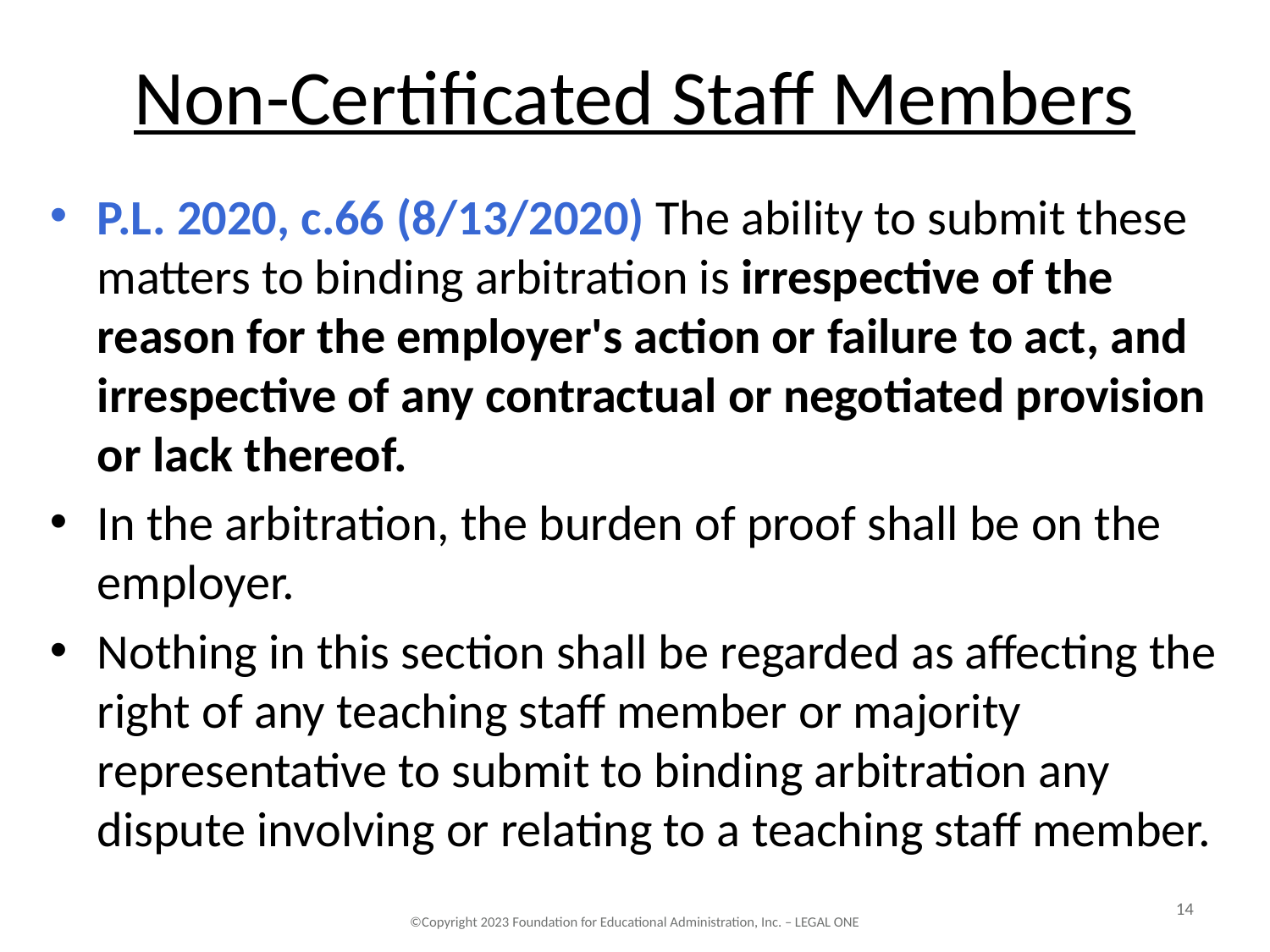

# Non-Certificated Staff Members
P.L. 2020, c.66 (8/13/2020) The ability to submit these matters to binding arbitration is irrespective of the reason for the employer's action or failure to act, and irrespective of any contractual or negotiated provision or lack thereof.
In the arbitration, the burden of proof shall be on the employer.
Nothing in this section shall be regarded as affecting the right of any teaching staff member or majority representative to submit to binding arbitration any dispute involving or relating to a teaching staff member.
14